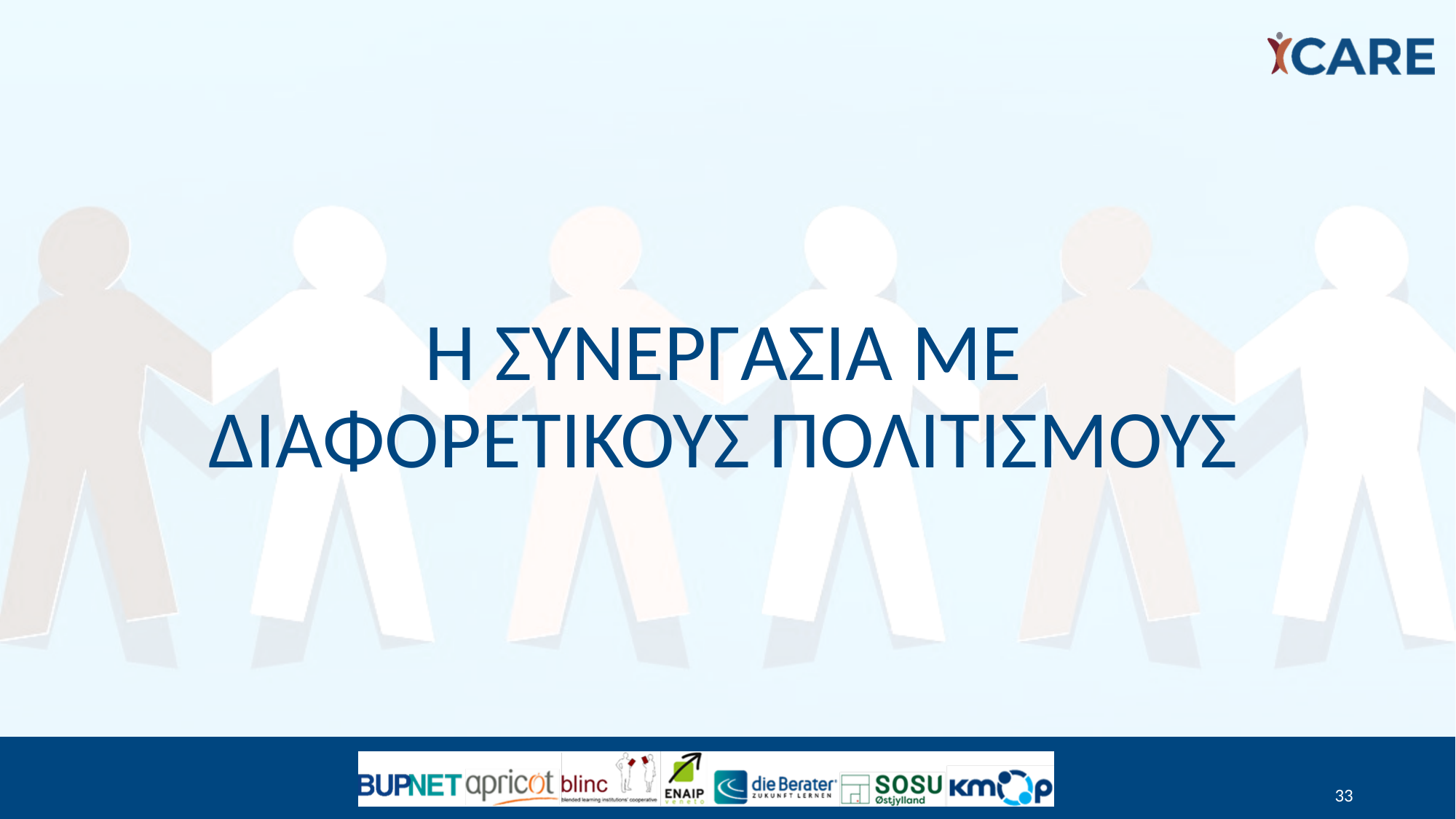

# Η ΣΥΝΕΡΓΑΣΙΑ Με διαφορετικους πολιτισμους
33